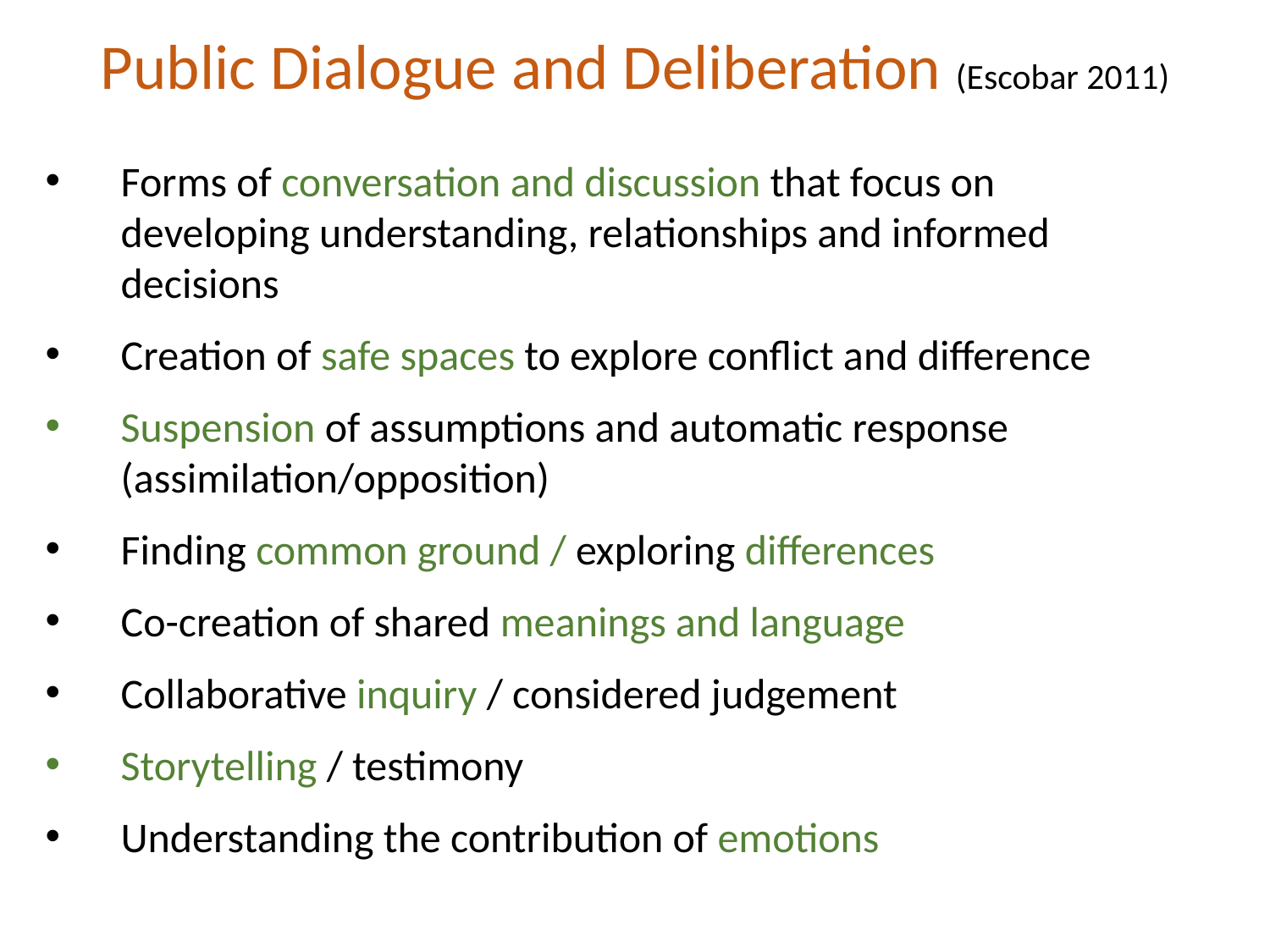

# Public Dialogue and Deliberation (Escobar 2011)
Forms of conversation and discussion that focus on developing understanding, relationships and informed decisions
Creation of safe spaces to explore conflict and difference
Suspension of assumptions and automatic response (assimilation/opposition)
Finding common ground / exploring differences
Co-creation of shared meanings and language
Collaborative inquiry / considered judgement
Storytelling / testimony
Understanding the contribution of emotions